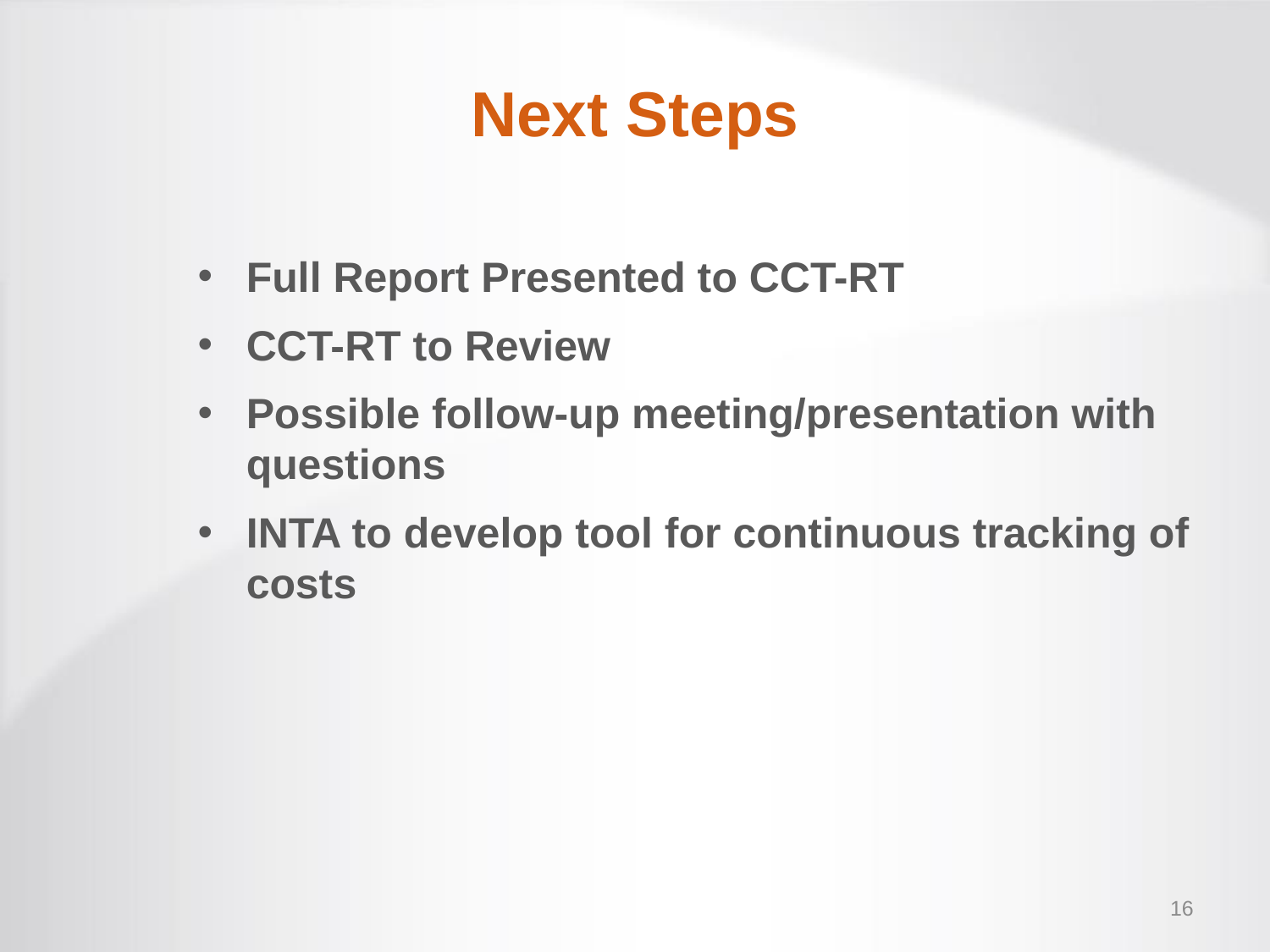

Next Steps

Full Report Presented to CCT-RT
CCT-RT to Review
Possible follow-up meeting/presentation with questions
INTA to develop tool for continuous tracking of costs

16